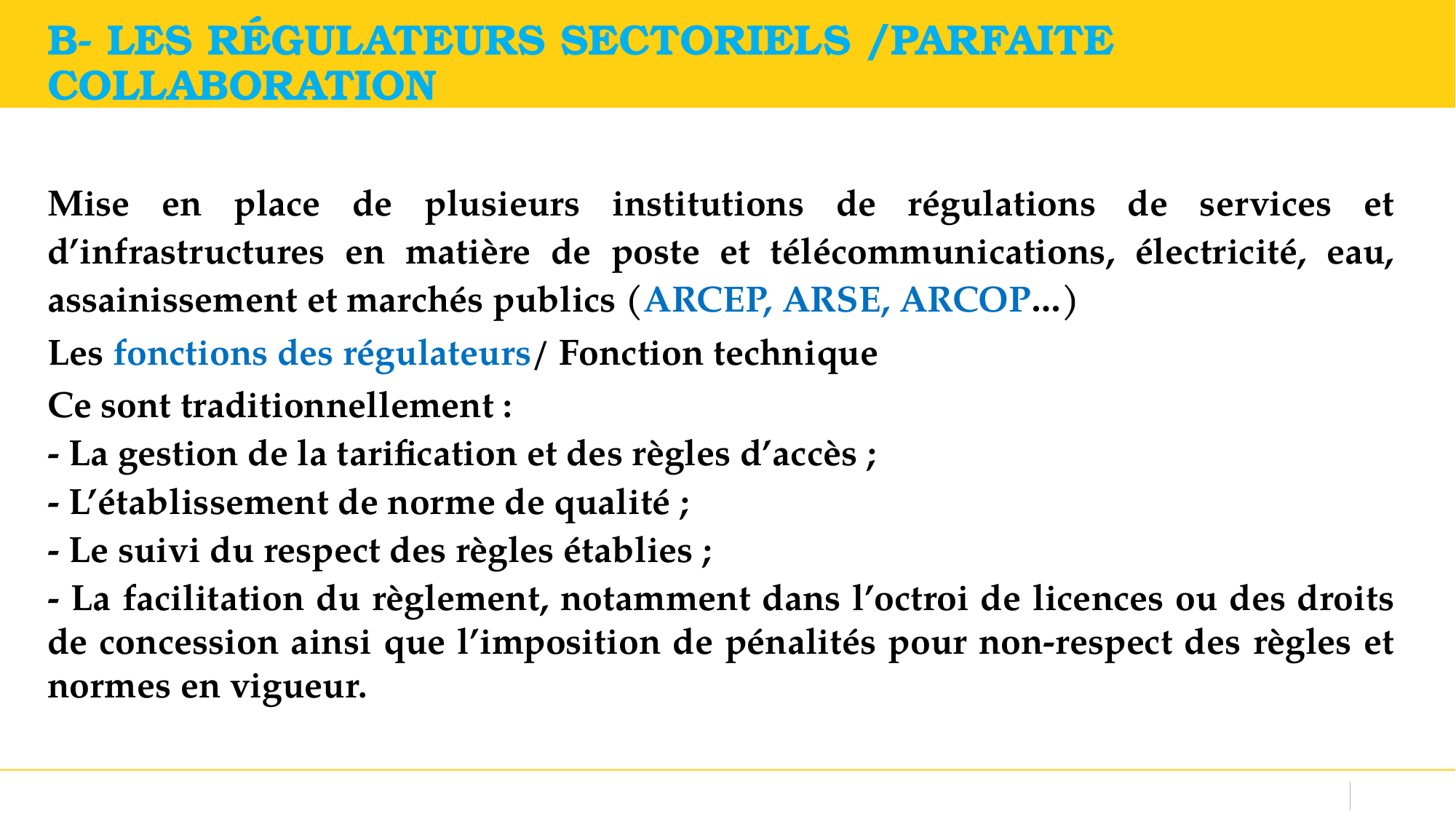

B- LES RÉGULATEURS SECTORIELS /PARFAITE COLLABORATION

Mise en place de plusieurs institutions de régulations de services et d’infrastructures en matière de poste et télécommunications, électricité, eau, assainissement et marchés publics (ARCEP, ARSE, ARCOP…)
Les fonctions des régulateurs/ Fonction technique
Ce sont traditionnellement :
- La gestion de la tarification et des règles d’accès ;
- L’établissement de norme de qualité ;
- Le suivi du respect des règles établies ;
- La facilitation du règlement, notamment dans l’octroi de licences ou des droits de concession ainsi que l’imposition de pénalités pour non-respect des règles et normes en vigueur.